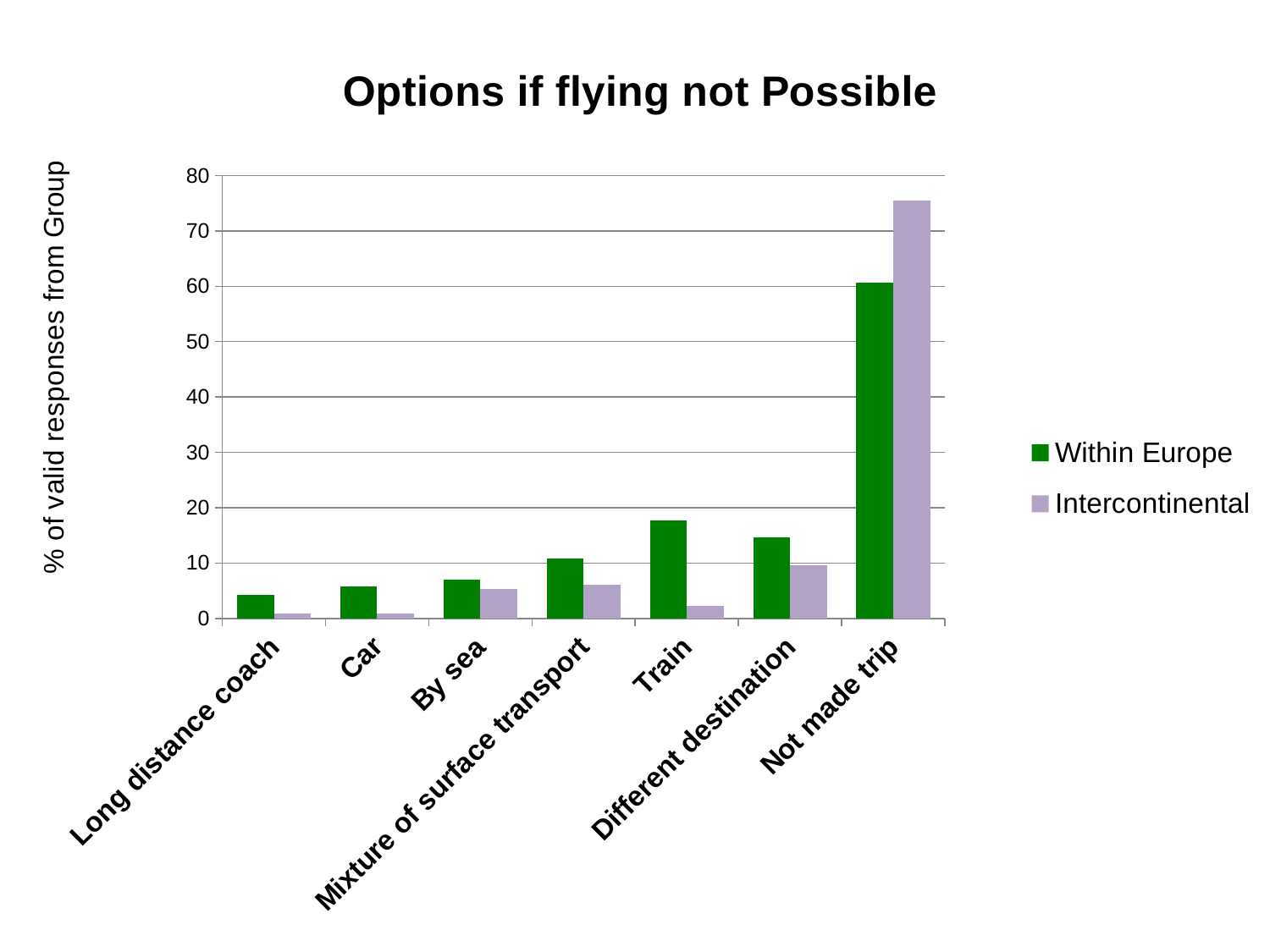

### Chart: Options if flying not Possible

| Category | Within Europe | Intercontinental |
|---|---|---|
| Long distance coach | 4.247104247104235 | 0.873362445414847 |
| Car | 5.79150579150579 | 0.873362445414847 |
| By sea | 6.949806949806947 | 5.240174672489077 |
| Mixture of surface transport | 10.81081081081081 | 6.113537117903928 |
| Train | 17.76061776061776 | 2.183406113537118 |
| Different destination | 14.67181467181467 | 9.60698689956335 |
| Not made trip | 60.61776061776048 | 75.5458515283842 |
# When flying not possible